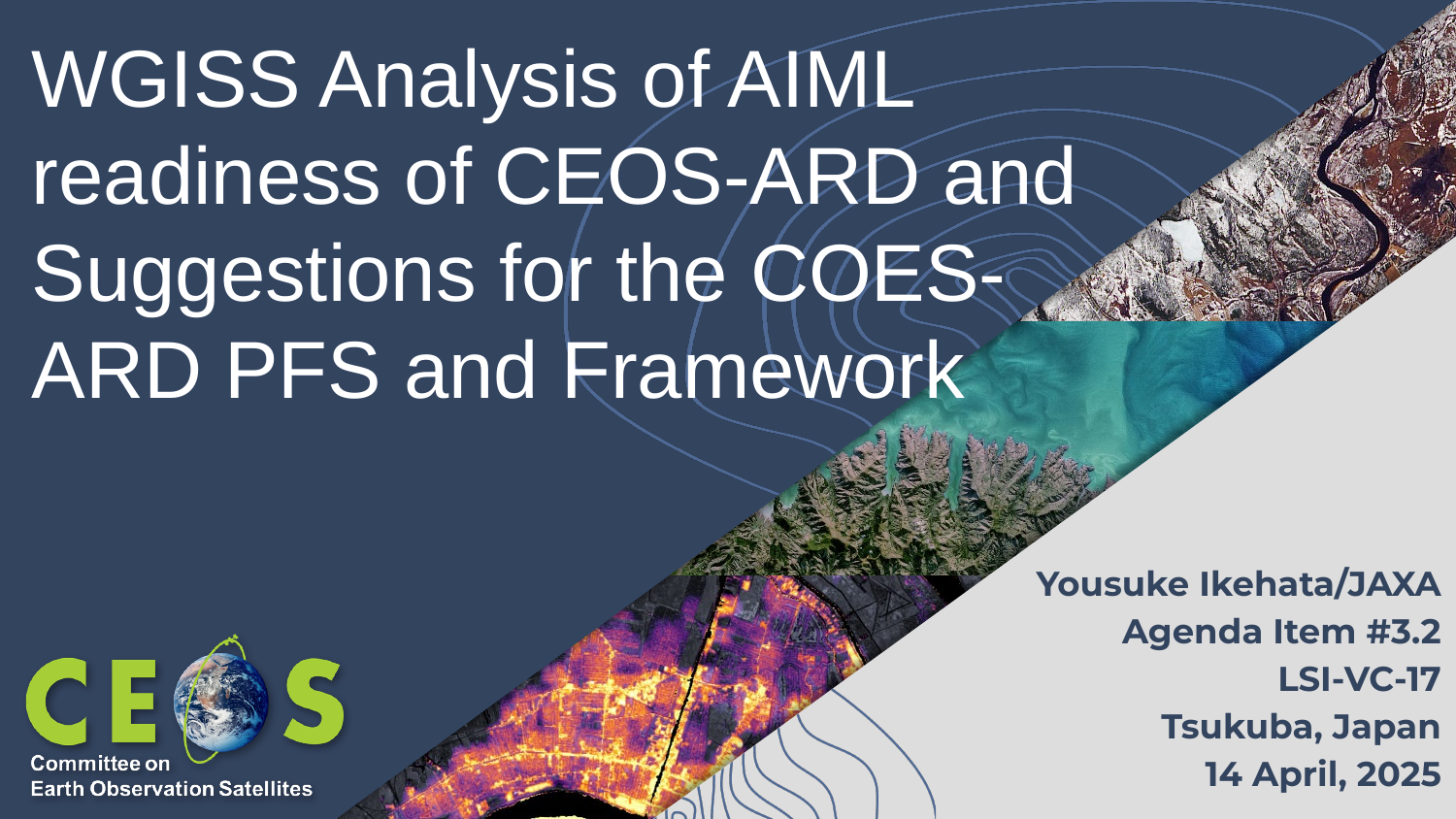

# WGISS Analysis of AIML readiness of CEOS-ARD and Suggestions for the COES-ARD PFS and Framework
Yousuke Ikehata/JAXA
Agenda Item #3.2
LSI-VC-17
Tsukuba, Japan
14 April, 2025